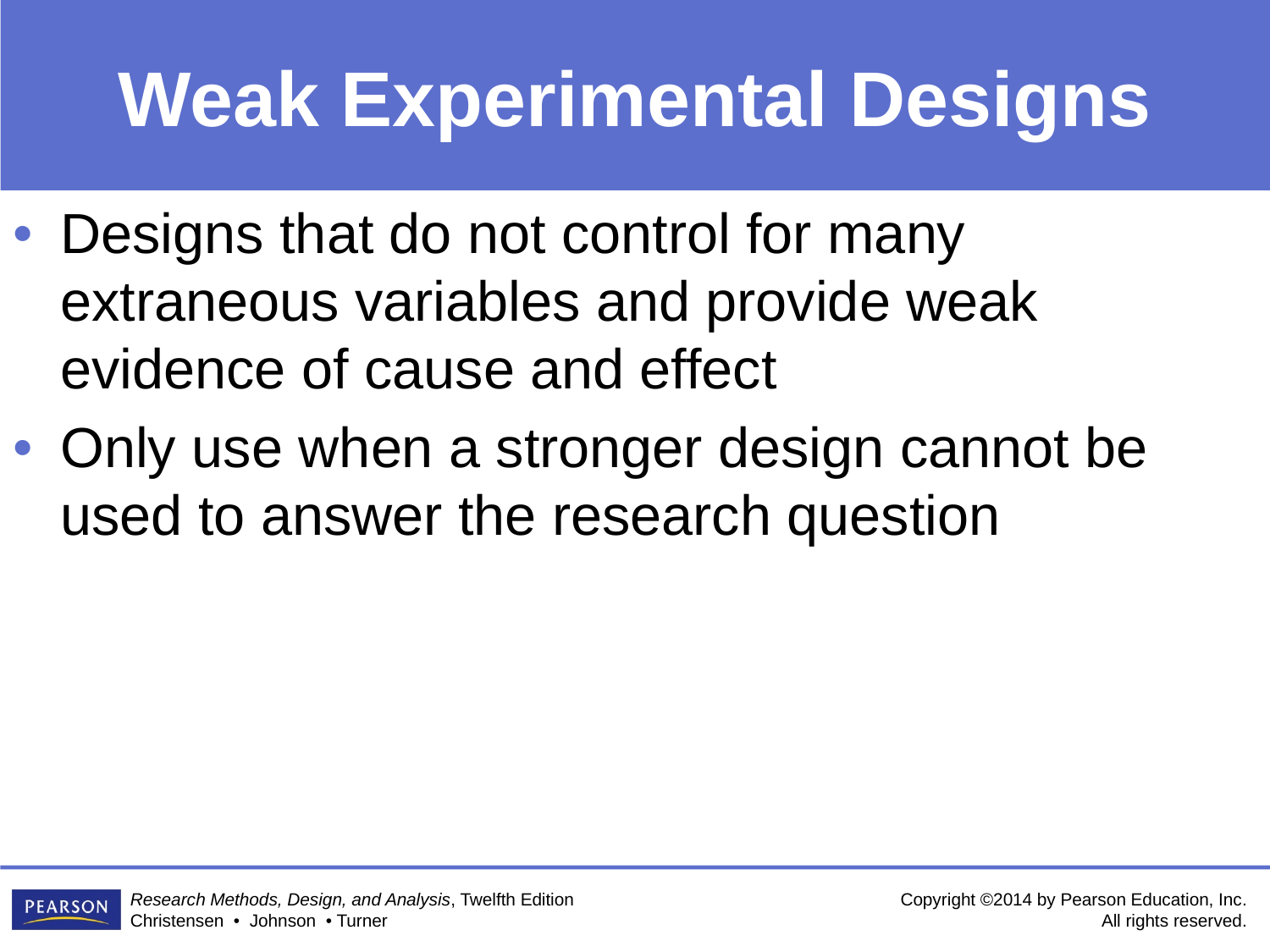

# Weak Experimental Designs
Designs that do not control for many extraneous variables and provide weak evidence of cause and effect
Only use when a stronger design cannot be used to answer the research question